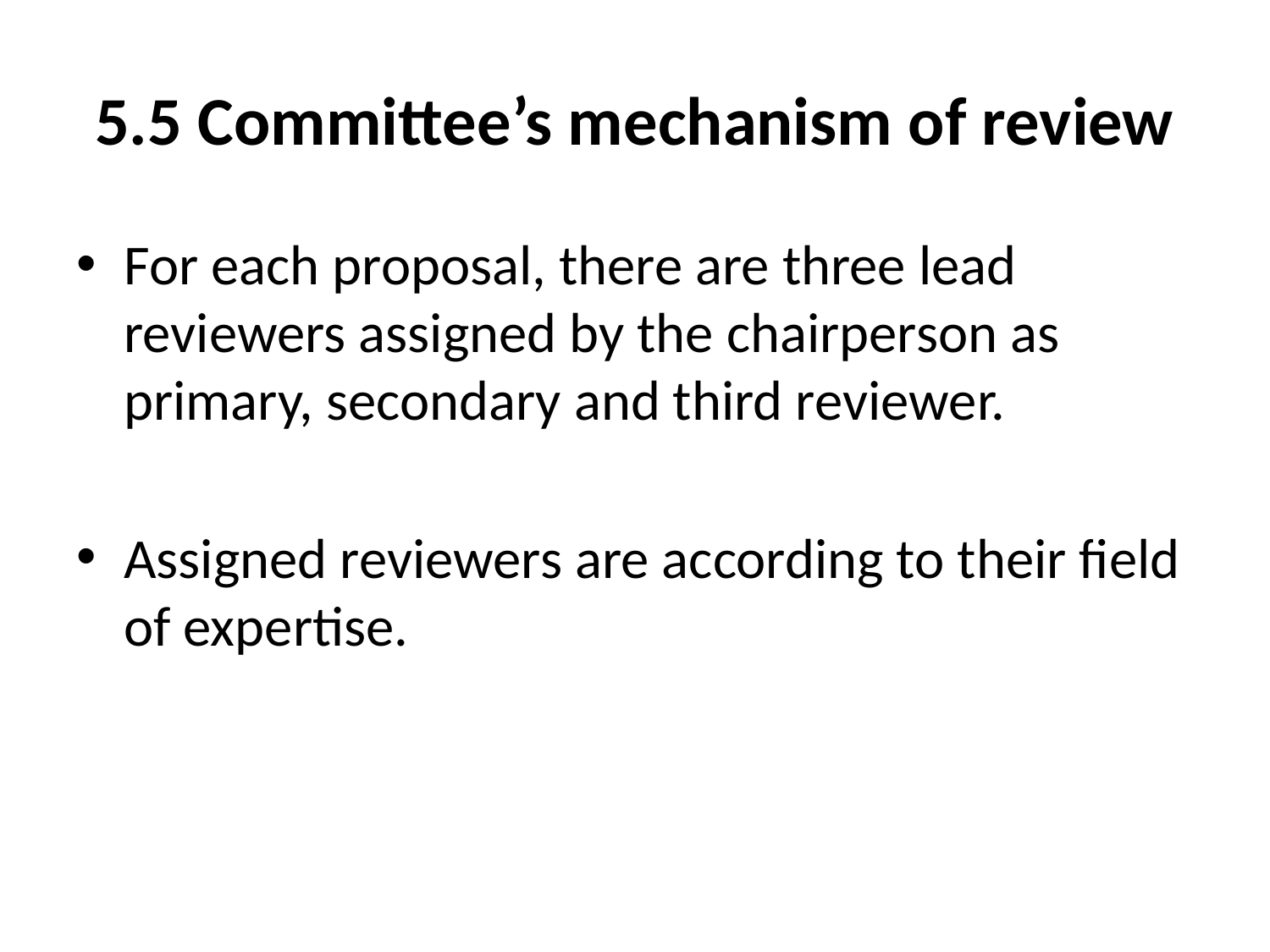

# 5.5 Committee’s mechanism of review
For each proposal, there are three lead reviewers assigned by the chairperson as primary, secondary and third reviewer.

Assigned reviewers are according to their field of expertise.